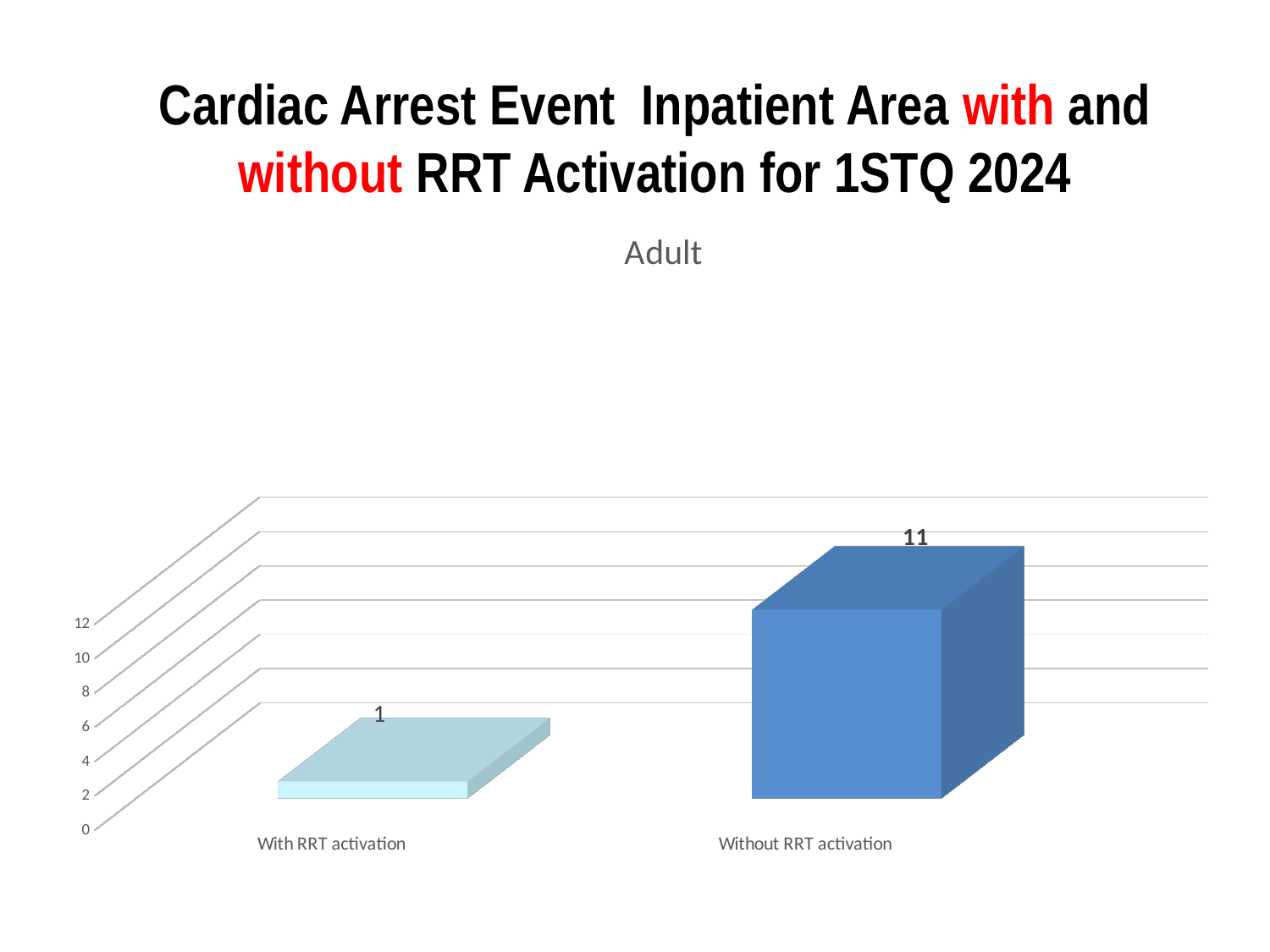

# Cardiac Arrest Event  Inpatient Area with and without RRT Activation for 1STQ 2024

[unsupported chart]